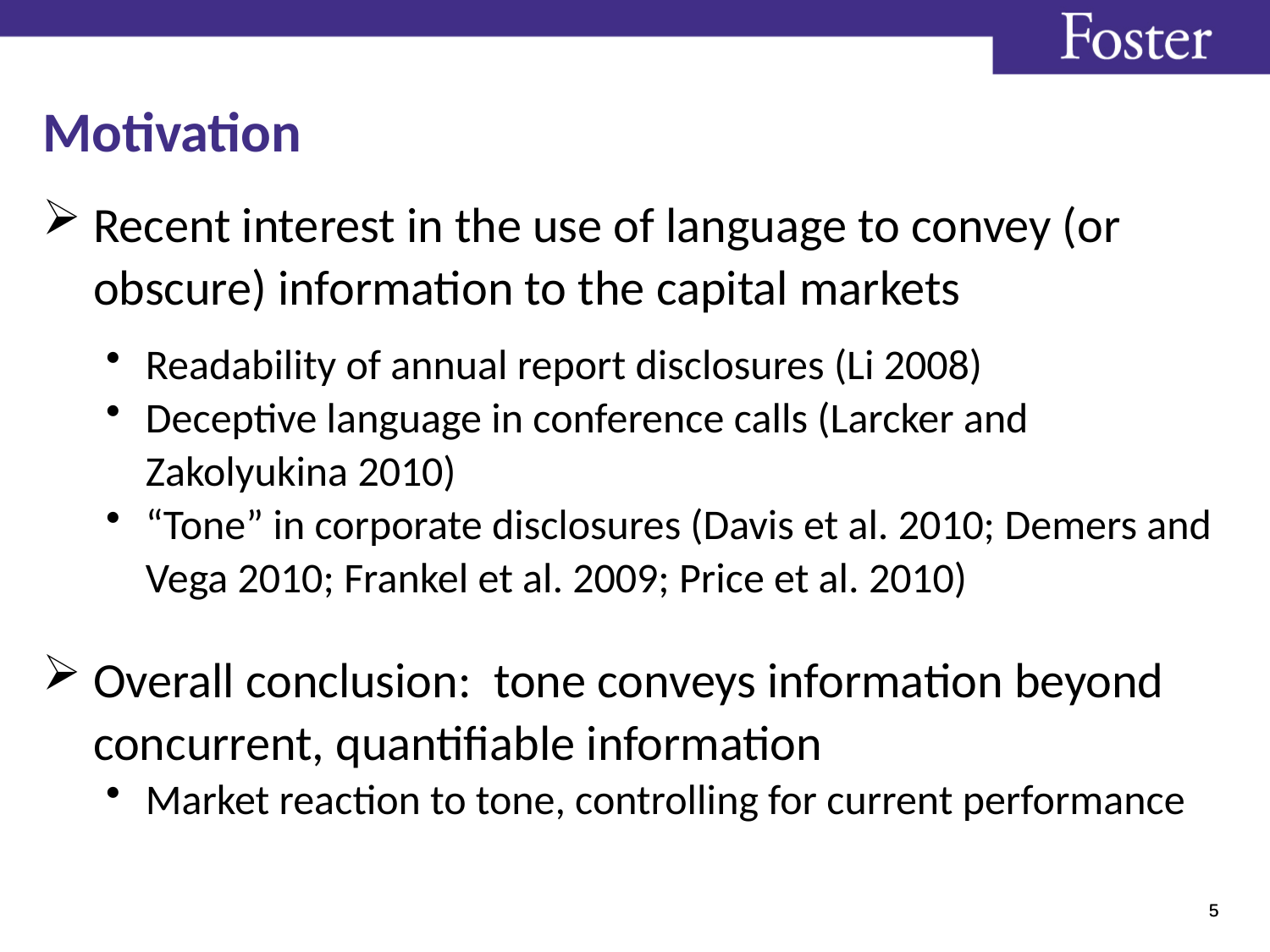

Motivation
Recent interest in the use of language to convey (or obscure) information to the capital markets

Readability of annual report disclosures (Li 2008)
Deceptive language in conference calls (Larcker and Zakolyukina 2010)
“Tone” in corporate disclosures (Davis et al. 2010; Demers and Vega 2010; Frankel et al. 2009; Price et al. 2010)

Overall conclusion:  tone conveys information beyond concurrent, quantifiable information
Market reaction to tone, controlling for current performance

5
5